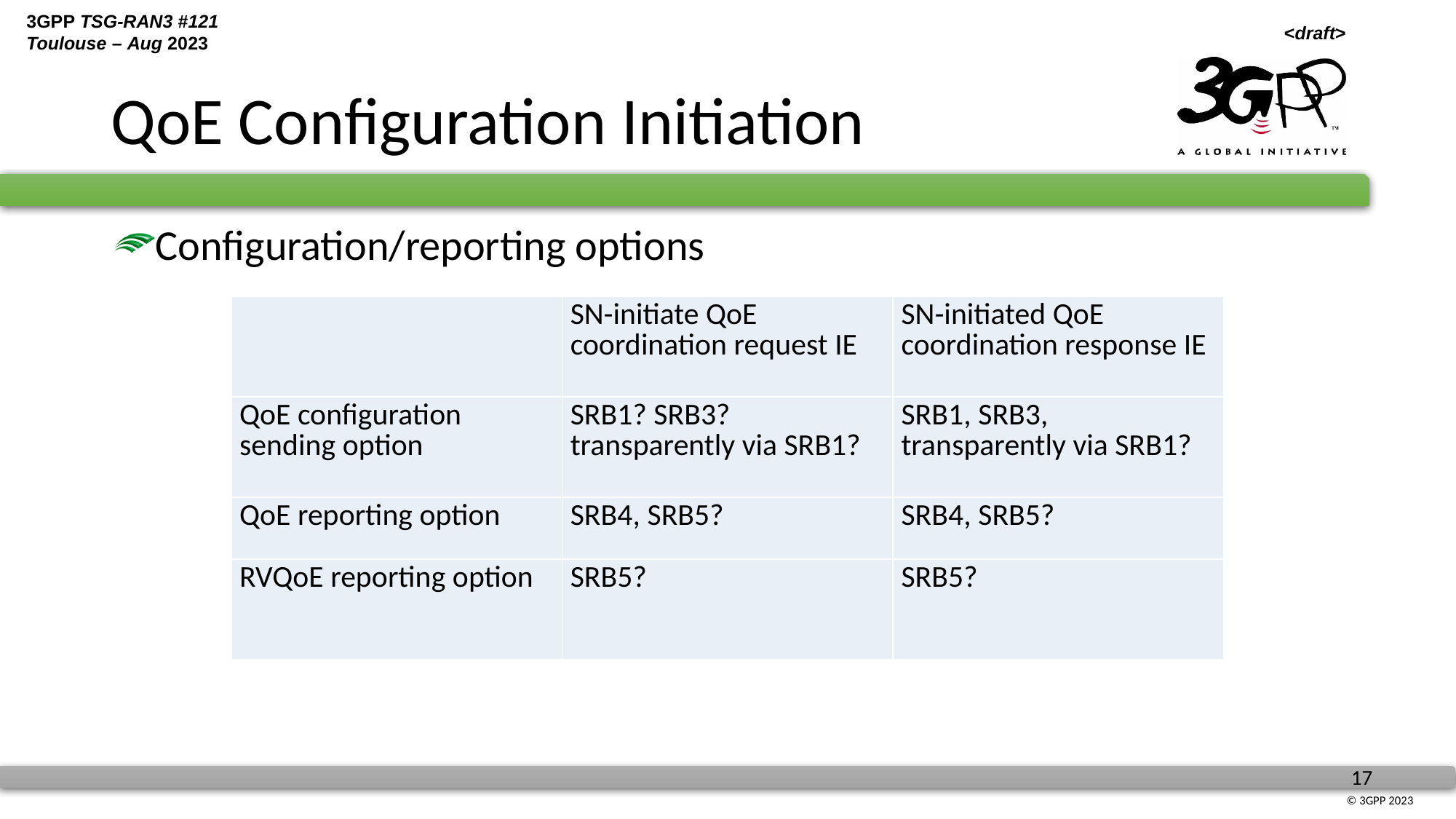

# QoE Configuration Initiation
Configuration/reporting options

|  | SN-initiate QoE coordination request IE | SN-initiated QoE coordination response IE |
| --- | --- | --- |
| QoE configuration sending option | SRB1? SRB3? transparently via SRB1? | SRB1, SRB3, transparently via SRB1? |
| QoE reporting option | SRB4, SRB5? | SRB4, SRB5? |
| RVQoE reporting option | SRB5? | SRB5? |